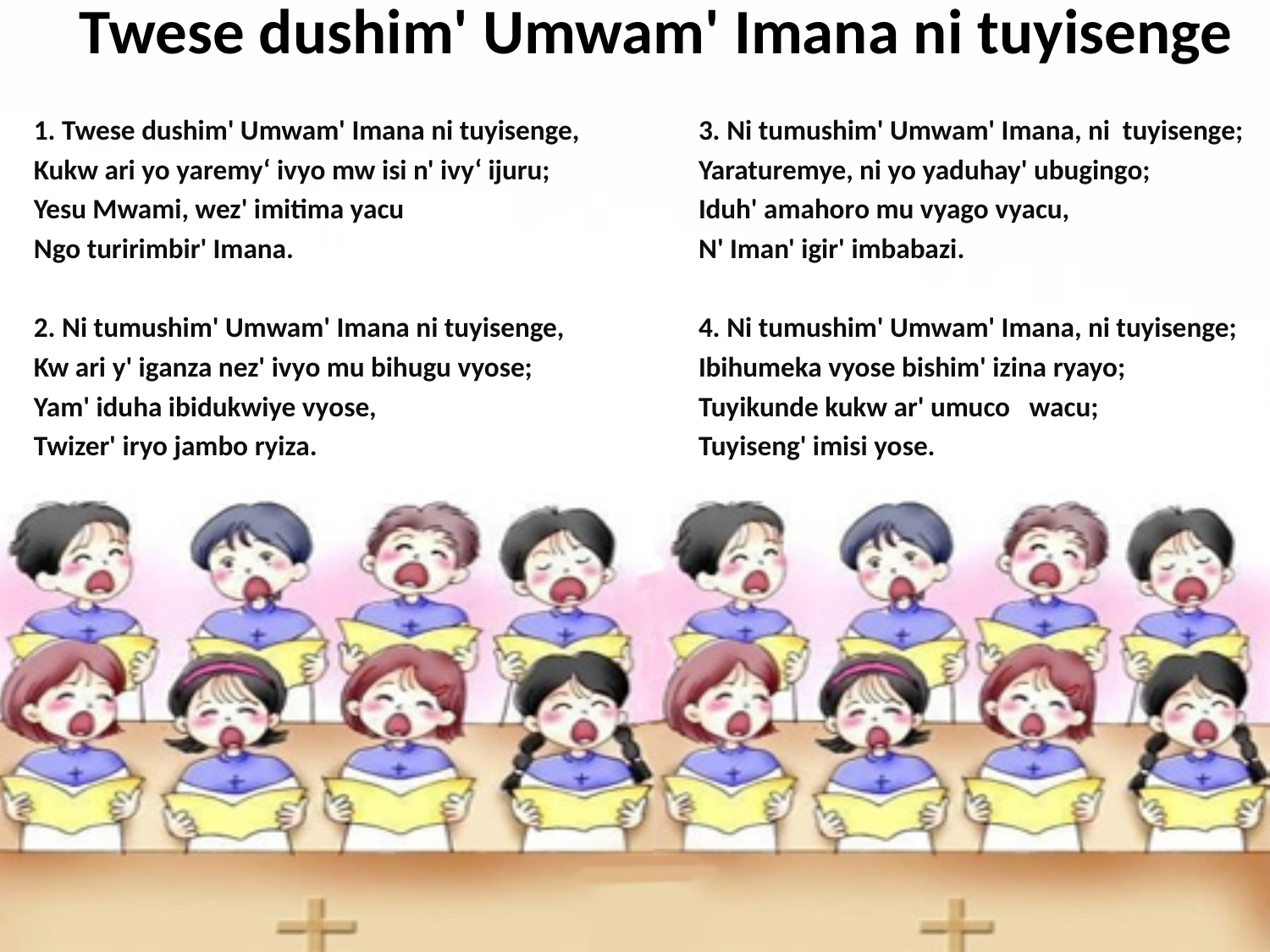

# Twese dushim' Umwam' Imana ni tuyisenge
1. Twese dushim' Umwam' Imana ni tuyisenge,
Kukw ari yo yaremy‘ ivyo mw isi n' ivy‘ ijuru;
Yesu Mwami, wez' imitima yacu
Ngo turirimbir' Imana.

2. Ni tumushim' Umwam' Imana ni tuyisenge,
Kw ari y' iganza nez' ivyo mu bihugu vyose;
Yam' iduha ibidukwiye vyose,
Twizer' iryo jambo ryiza.

3. Ni tumushim' Umwam' Imana, ni  tuyisenge;
Yaraturemye, ni yo yaduhay' ubugingo;
Iduh' amahoro mu vyago vyacu,
N' Iman' igir' imbabazi.

4. Ni tumushim' Umwam' Imana, ni tuyisenge;
Ibihumeka vyose bishim' izina ryayo;
Tuyikunde kukw ar' umuco   wacu;
Tuyiseng' imisi yose.